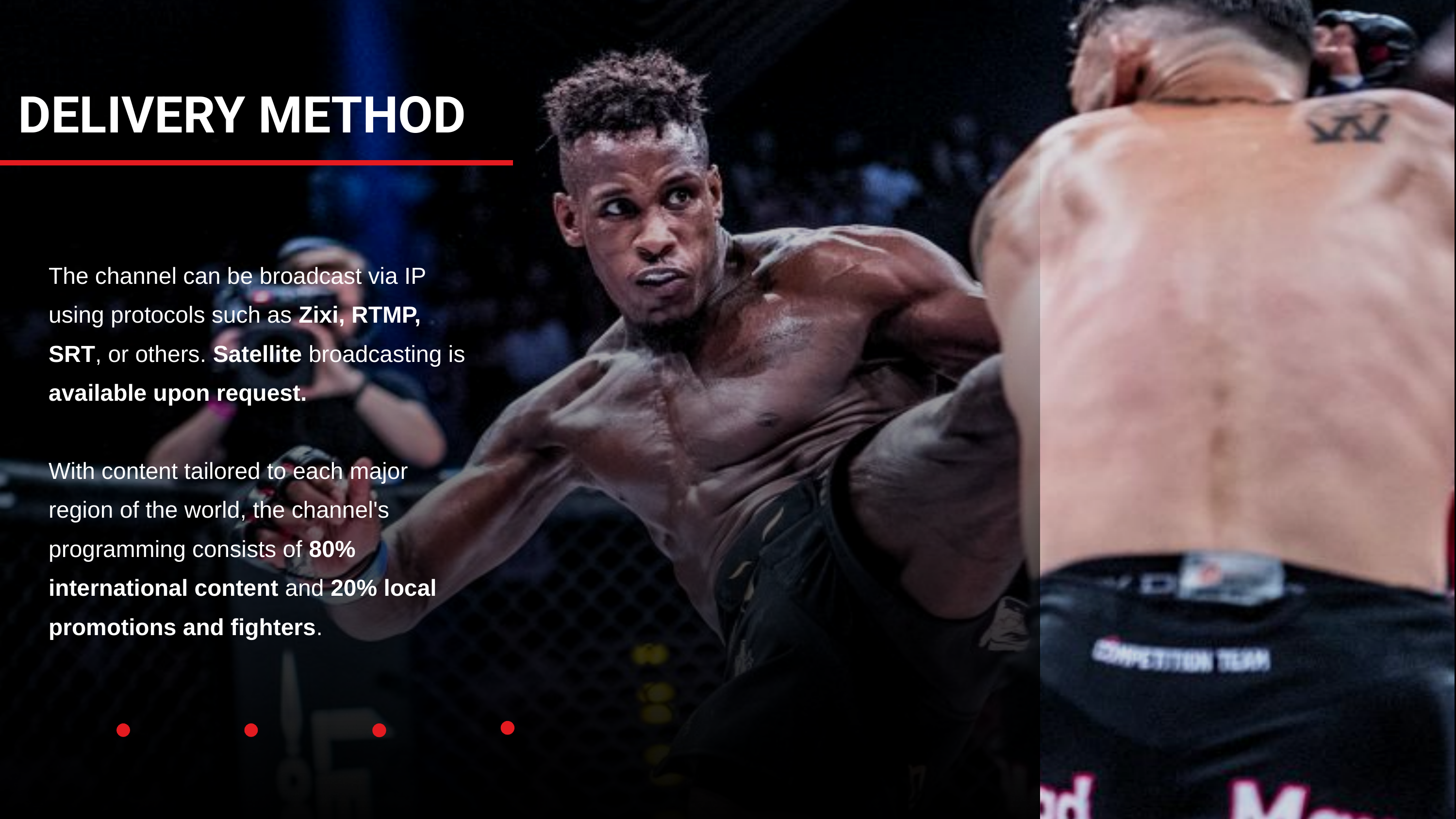

DELIVERY METHOD
The channel can be broadcast via IP using protocols such as Zixi, RTMP, SRT, or others. Satellite broadcasting is available upon request.

With content tailored to each major region of the world, the channel's programming consists of 80% international content and 20% local promotions and fighters.